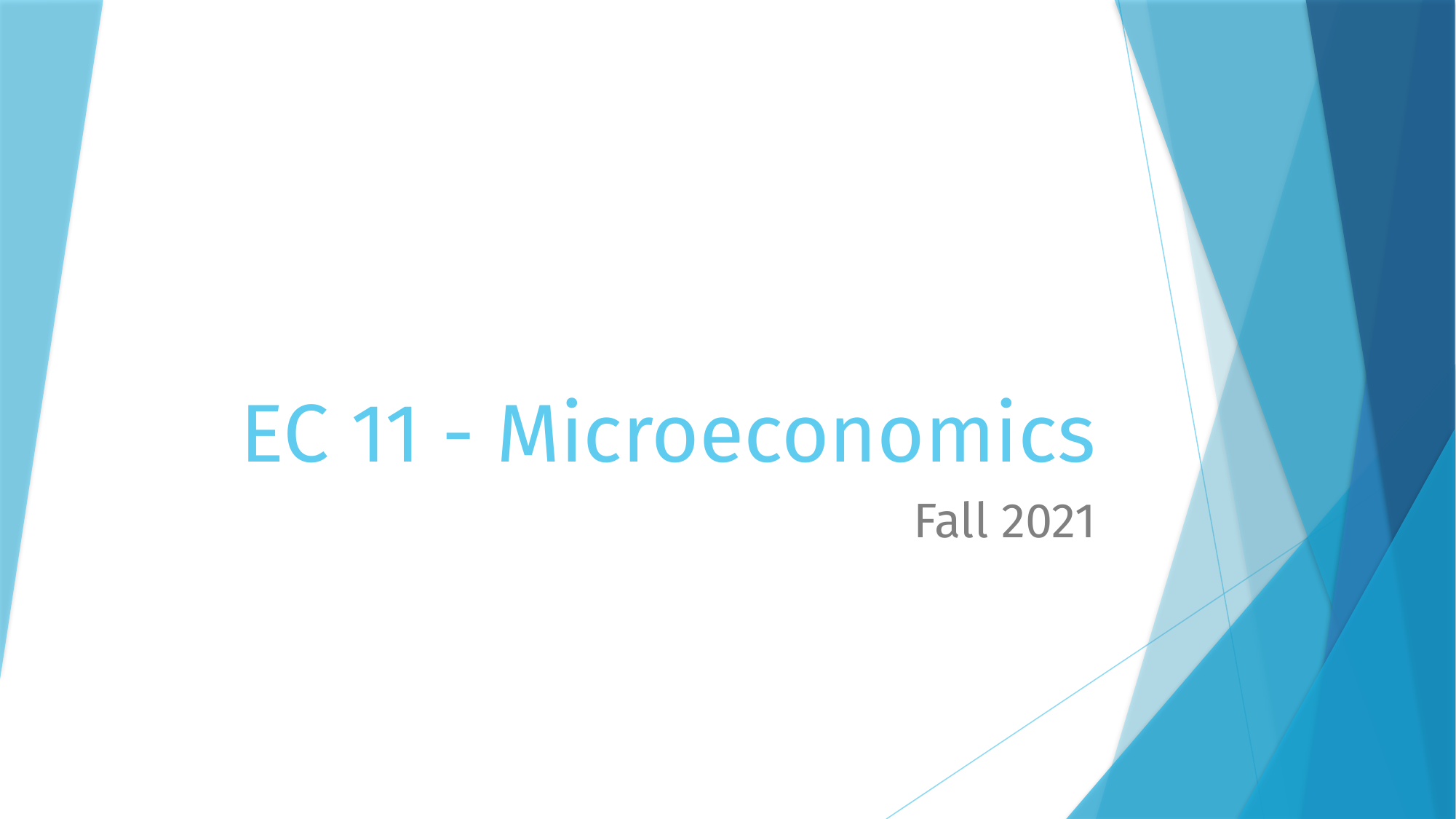

# EC 11 - Microeconomics
Fall 2021